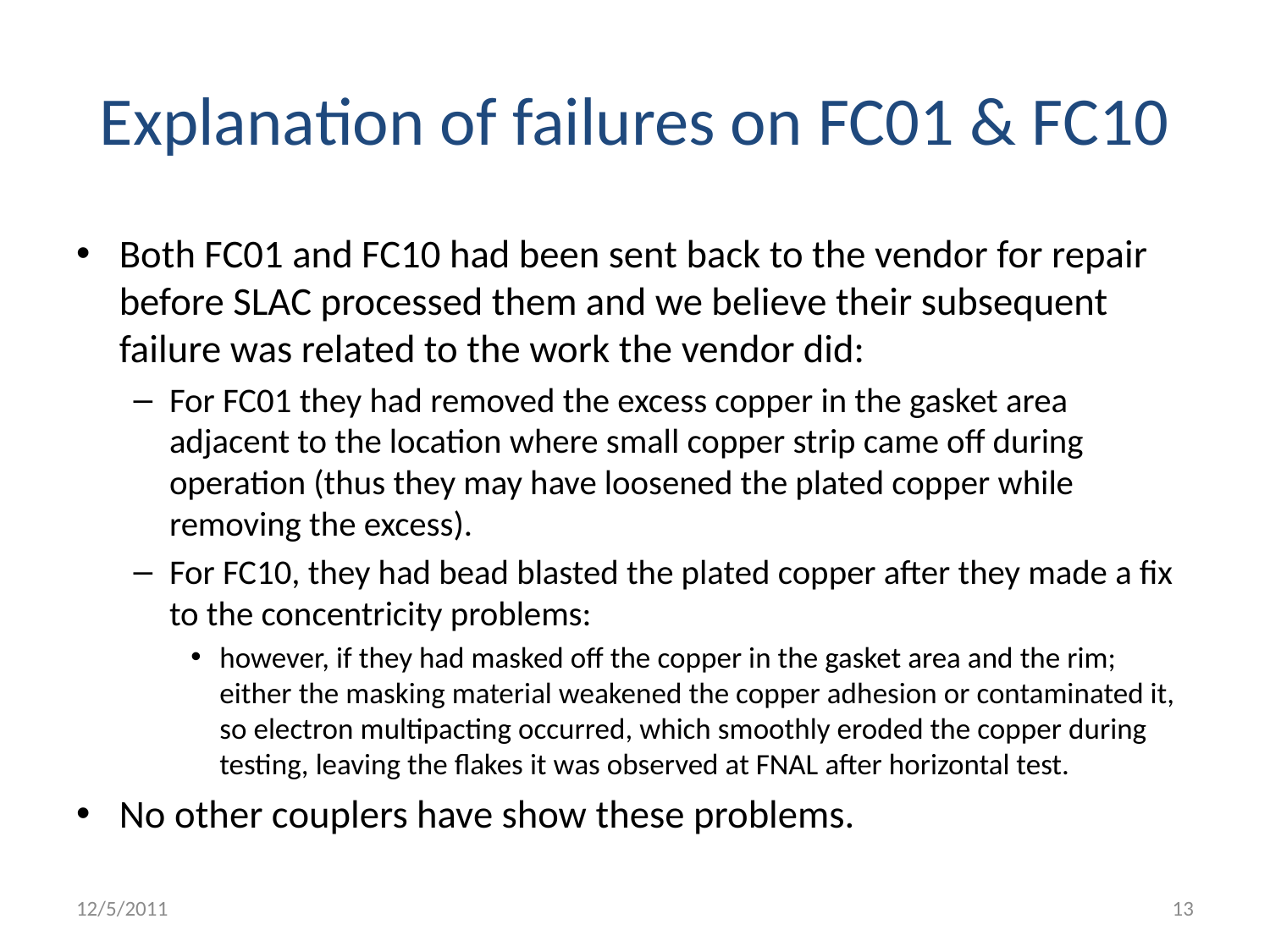

# Explanation of failures on FC01 & FC10
Both FC01 and FC10 had been sent back to the vendor for repair before SLAC processed them and we believe their subsequent failure was related to the work the vendor did:
For FC01 they had removed the excess copper in the gasket area adjacent to the location where small copper strip came off during operation (thus they may have loosened the plated copper while removing the excess).
For FC10, they had bead blasted the plated copper after they made a fix to the concentricity problems:
however, if they had masked off the copper in the gasket area and the rim; either the masking material weakened the copper adhesion or contaminated it, so electron multipacting occurred, which smoothly eroded the copper during testing, leaving the flakes it was observed at FNAL after horizontal test.
No other couplers have show these problems.
12/5/2011
13